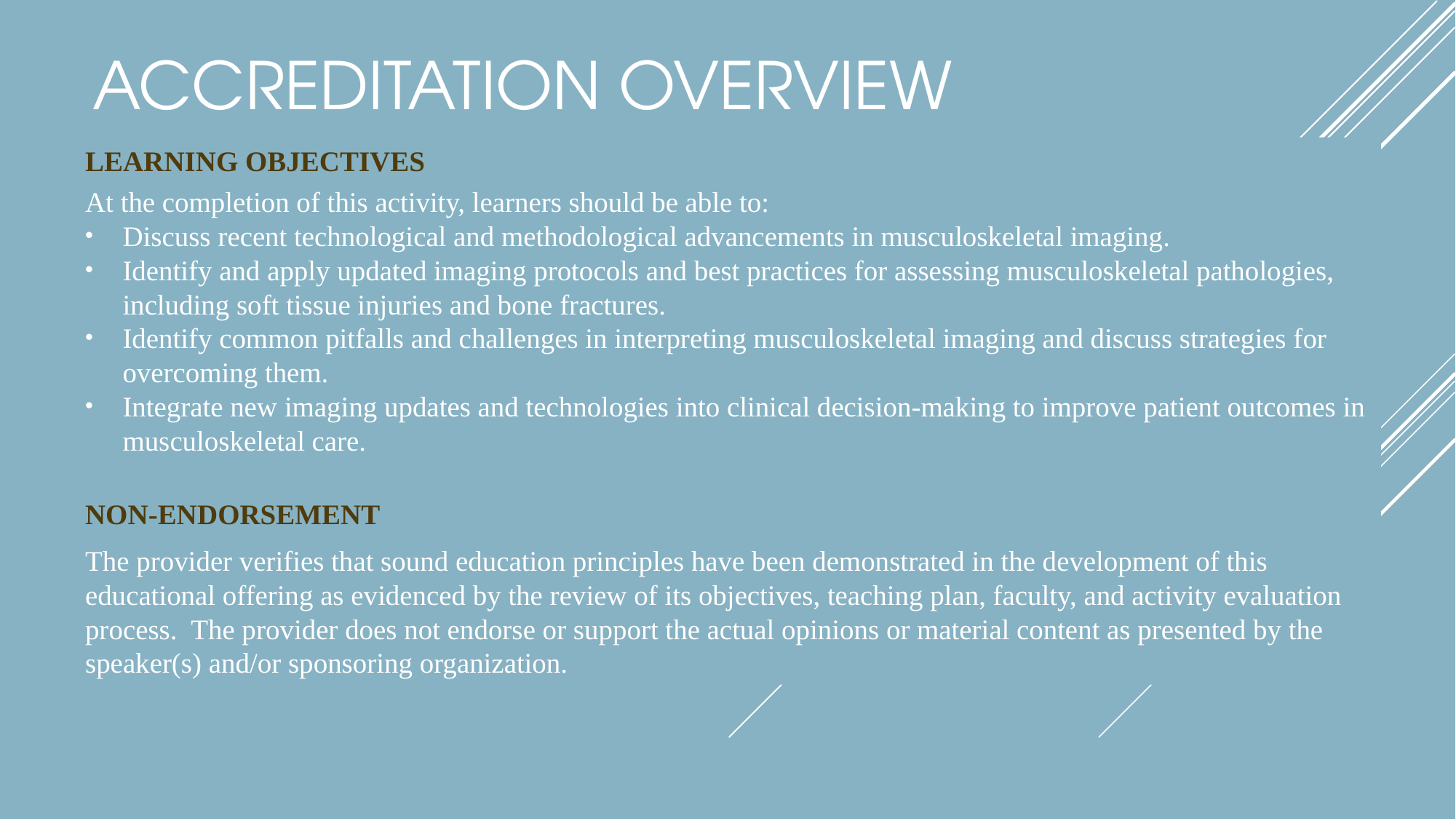

# accreditation overview
LEARNING OBJECTIVES
At the completion of this activity, learners should be able to:
Discuss recent technological and methodological advancements in musculoskeletal imaging.
Identify and apply updated imaging protocols and best practices for assessing musculoskeletal pathologies, including soft tissue injuries and bone fractures.
Identify common pitfalls and challenges in interpreting musculoskeletal imaging and discuss strategies for overcoming them.
Integrate new imaging updates and technologies into clinical decision-making to improve patient outcomes in musculoskeletal care.

NON-ENDORSEMENT
The provider verifies that sound education principles have been demonstrated in the development of this educational offering as evidenced by the review of its objectives, teaching plan, faculty, and activity evaluation process.  The provider does not endorse or support the actual opinions or material content as presented by the speaker(s) and/or sponsoring organization.